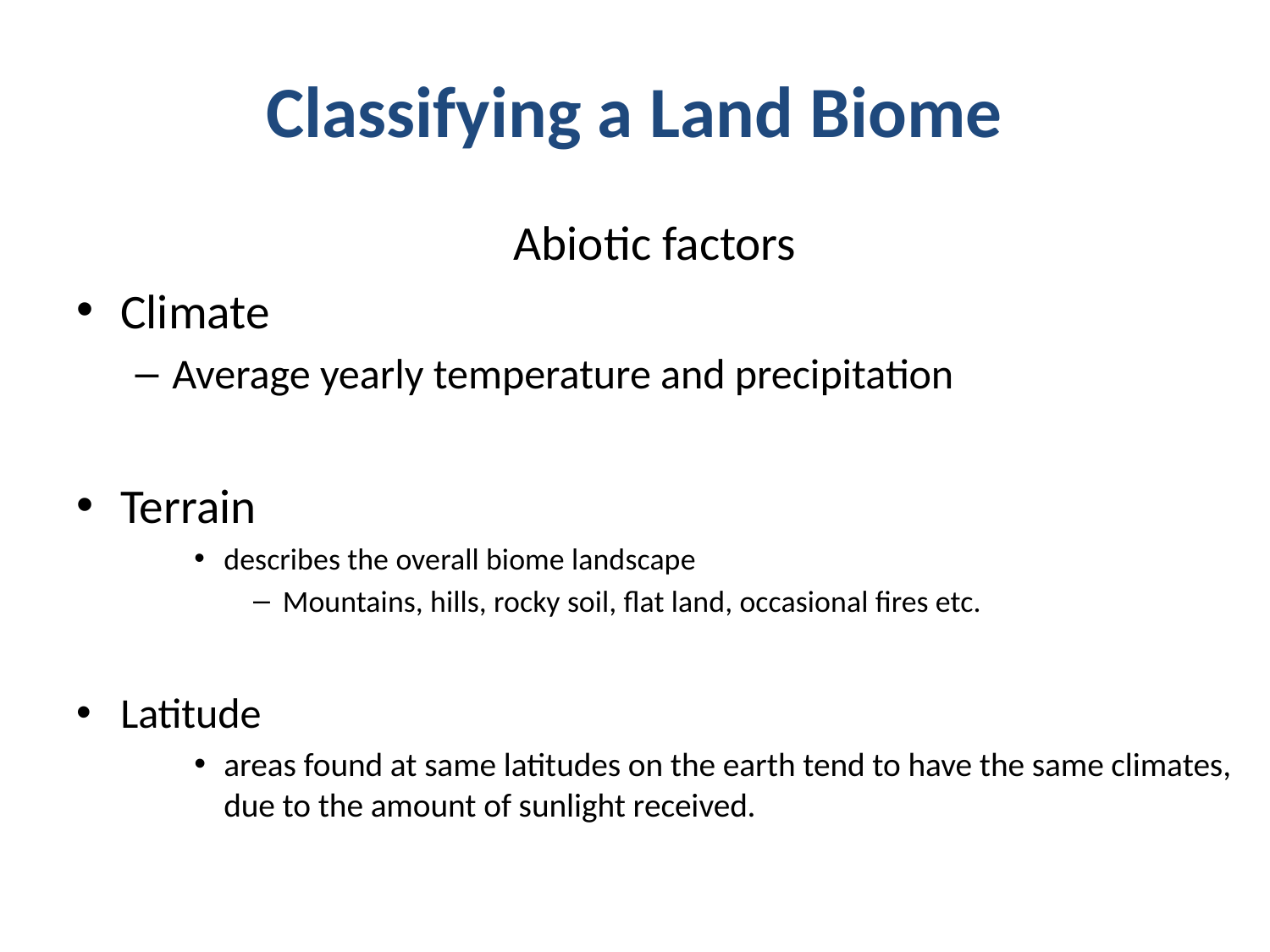

Classifying a Land Biome
Abiotic factors
Climate
Average yearly temperature and precipitation

Terrain
describes the overall biome landscape
Mountains, hills, rocky soil, flat land, occasional fires etc.

Latitude
areas found at same latitudes on the earth tend to have the same climates, due to the amount of sunlight received.